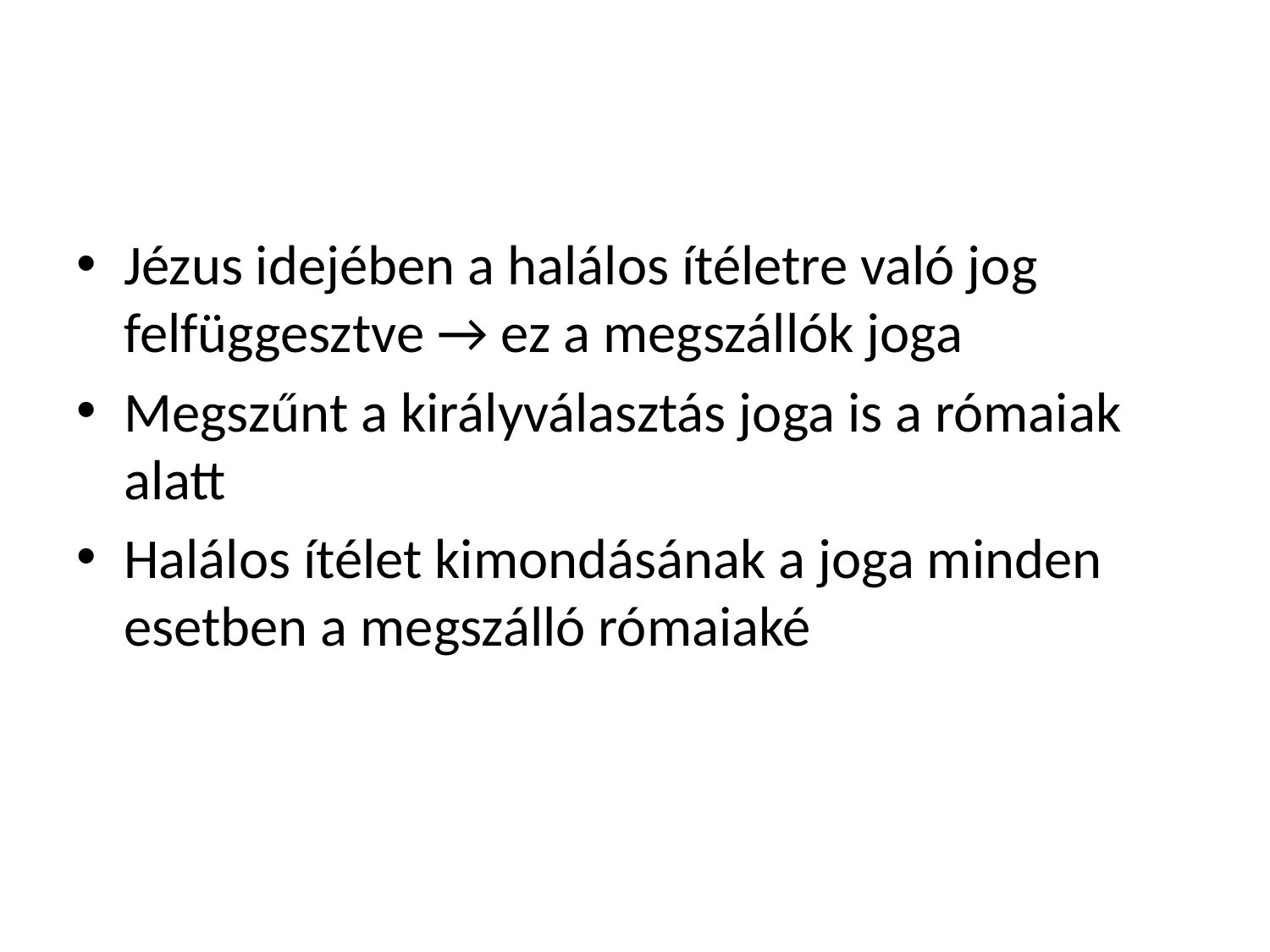

#
Jézus idejében a halálos ítéletre való jog felfüggesztve → ez a megszállók joga
Megszűnt a királyválasztás joga is a rómaiak alatt
Halálos ítélet kimondásának a joga minden esetben a megszálló rómaiaké